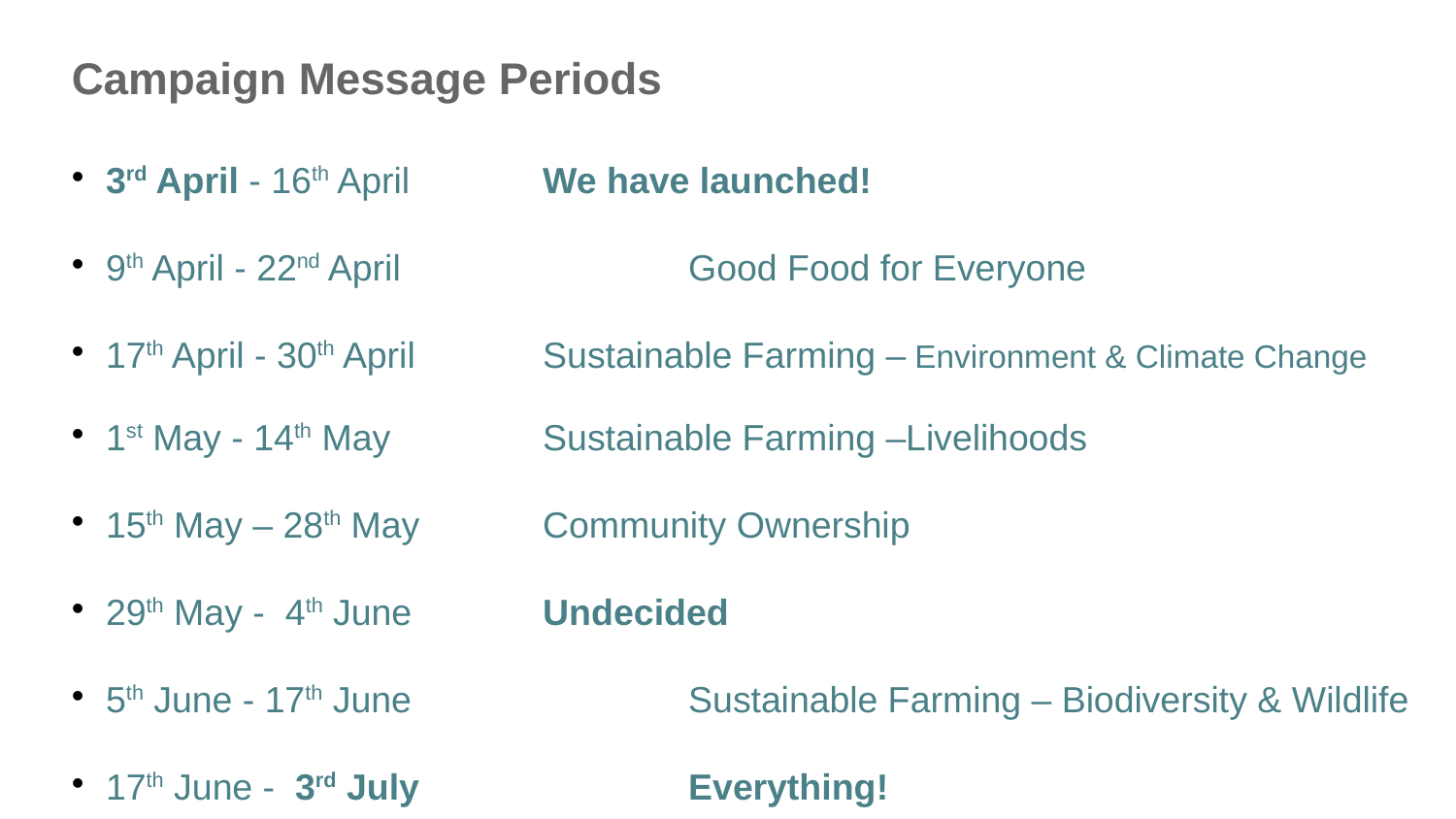

Campaign Message Periods

3rd April - 16th April       	We have launched!

9th April - 22nd April 		Good Food for Everyone

17th April - 30th April      	Sustainable Farming – Environment & Climate Change

1st May - 14th May        	Sustainable Farming –Livelihoods

15th May – 28th May     	Community Ownership

29th May -  4th June      	Undecided

5th June - 17th June    	   	Sustainable Farming – Biodiversity & Wildlife

17th June -  3rd July		Everything!